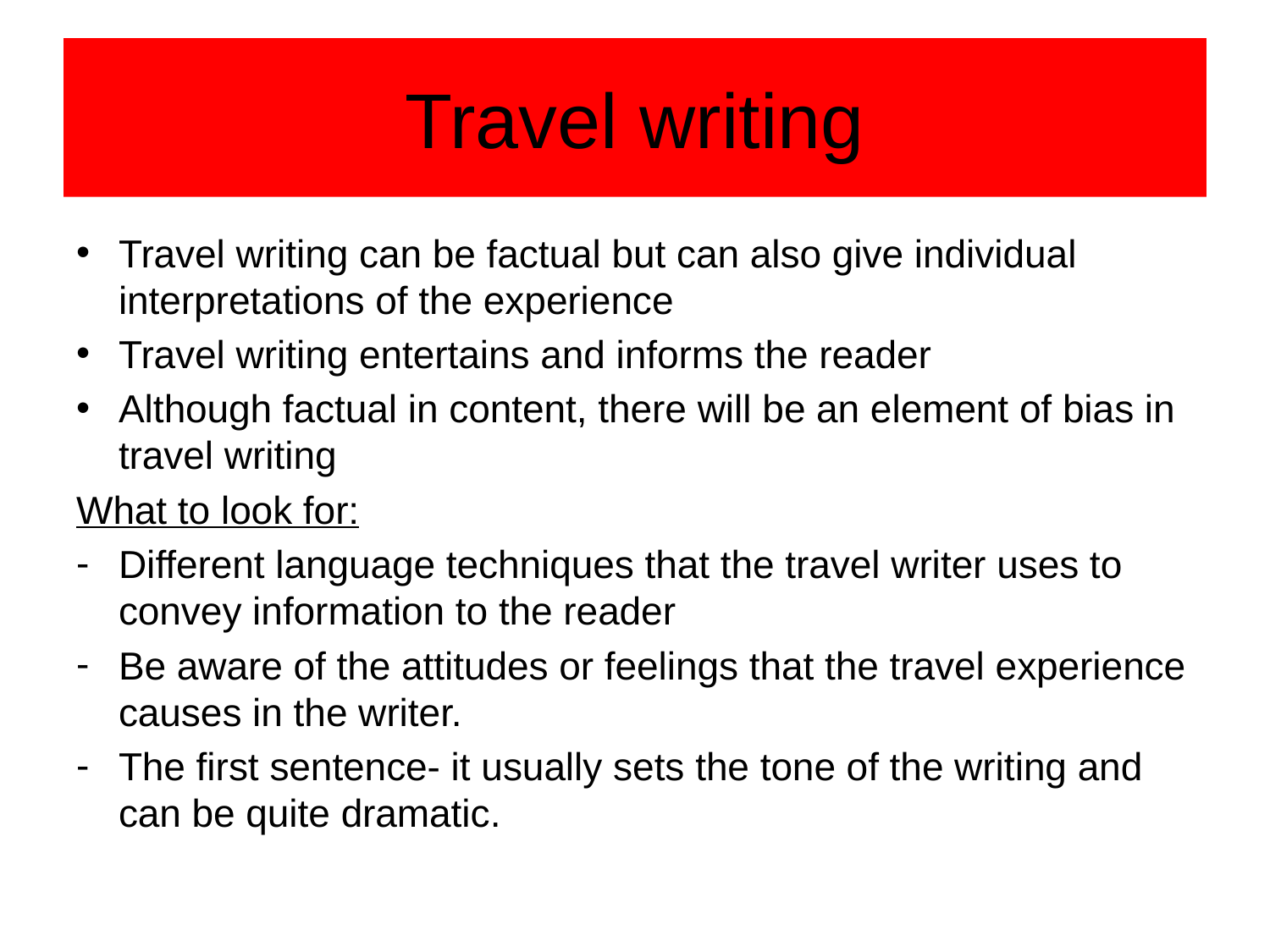

# Travel writing
Travel writing can be factual but can also give individual interpretations of the experience
Travel writing entertains and informs the reader
Although factual in content, there will be an element of bias in travel writing
What to look for:
Different language techniques that the travel writer uses to convey information to the reader
Be aware of the attitudes or feelings that the travel experience causes in the writer.
The first sentence- it usually sets the tone of the writing and can be quite dramatic.